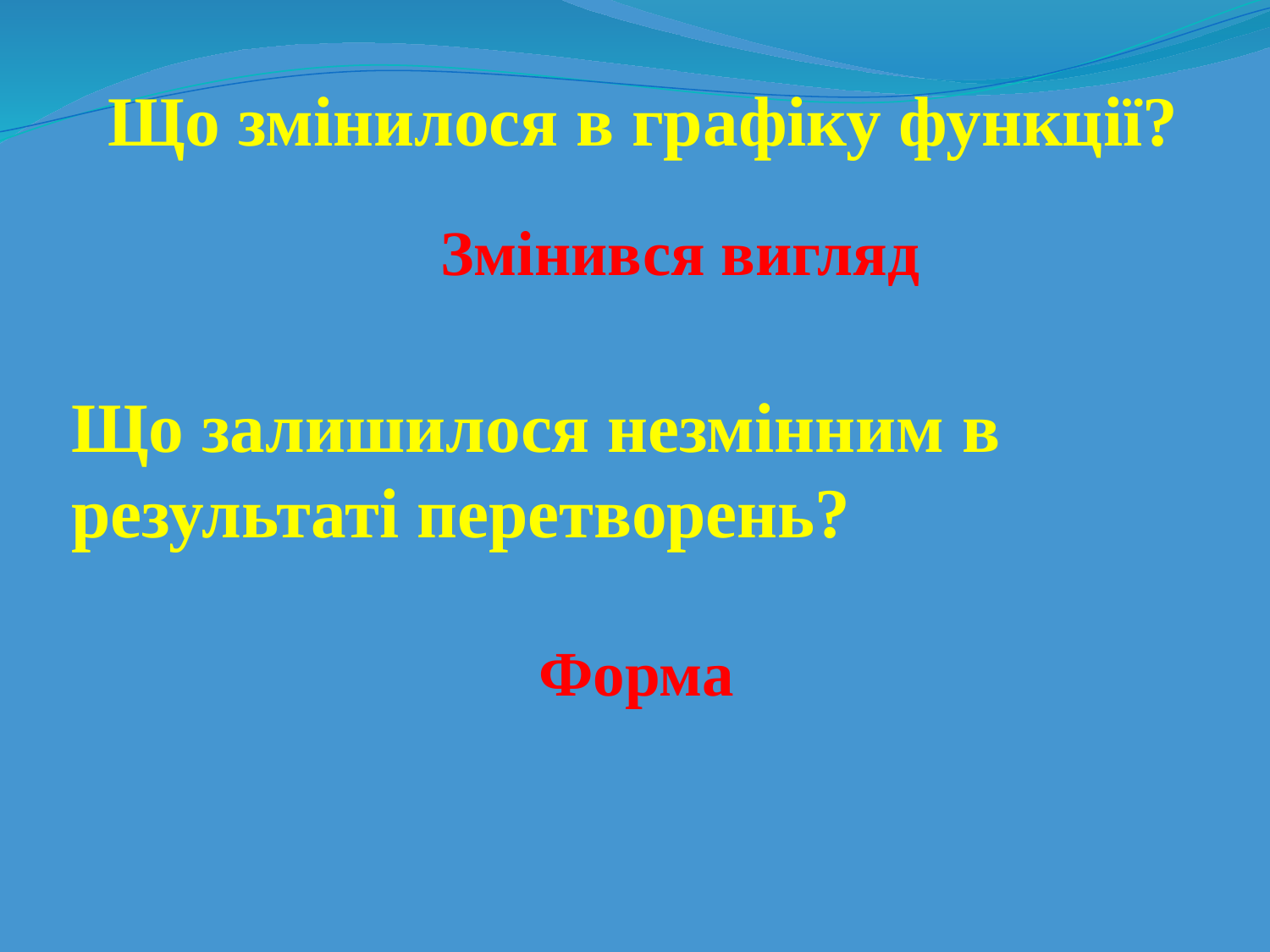

Що змінилося в графіку функції?

Змінився вигляд
Що залишилося незмінним в результаті перетворень?
Форма